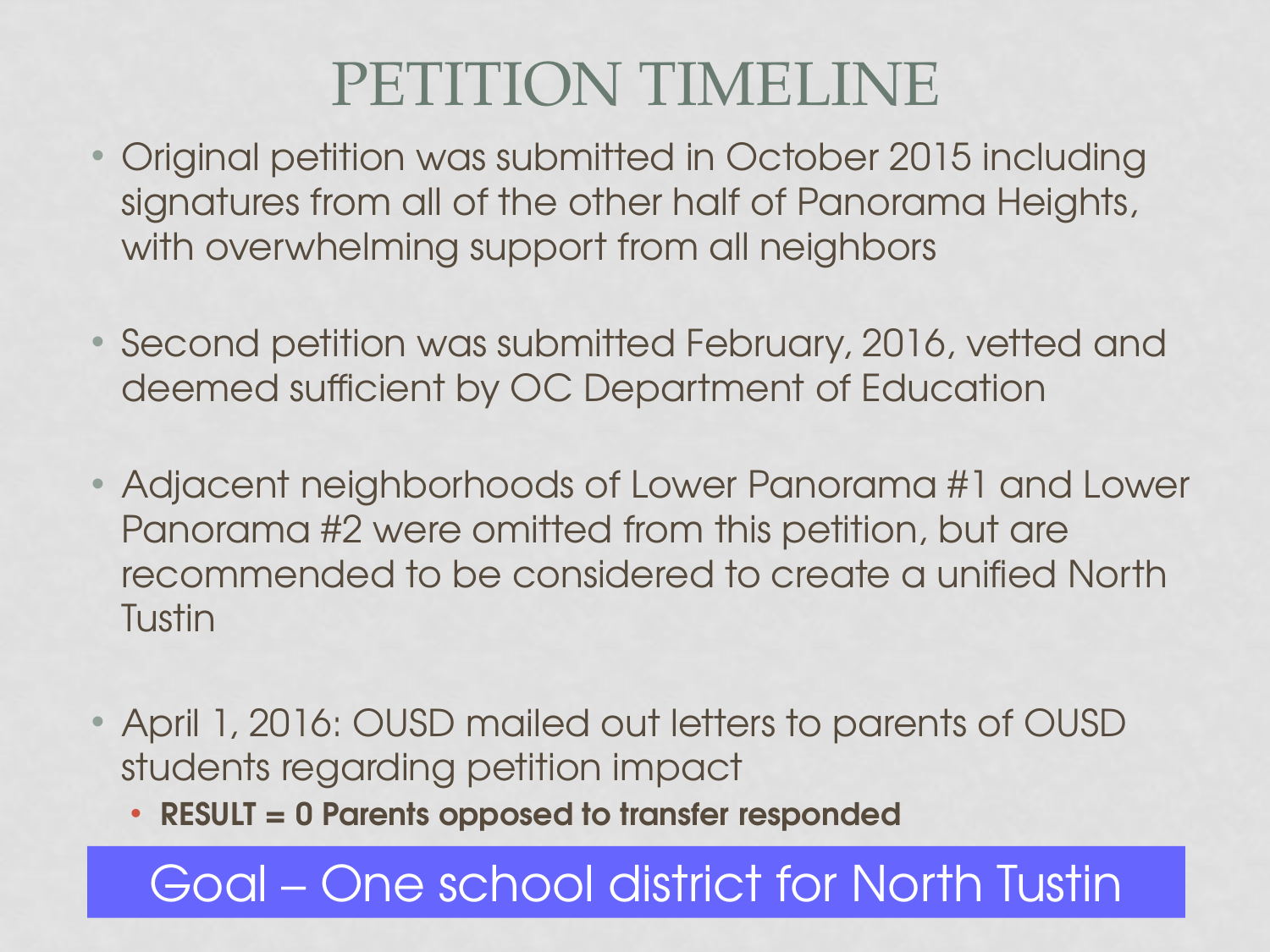

# Petition timeline
Original petition was submitted in October 2015 including signatures from all of the other half of Panorama Heights, with overwhelming support from all neighbors
Second petition was submitted February, 2016, vetted and deemed sufficient by OC Department of Education
Adjacent neighborhoods of Lower Panorama #1 and Lower Panorama #2 were omitted from this petition, but are recommended to be considered to create a unified North Tustin

April 1, 2016: OUSD mailed out letters to parents of OUSD students regarding petition impact
RESULT = 0 Parents opposed to transfer responded
Goal – One school district for North Tustin